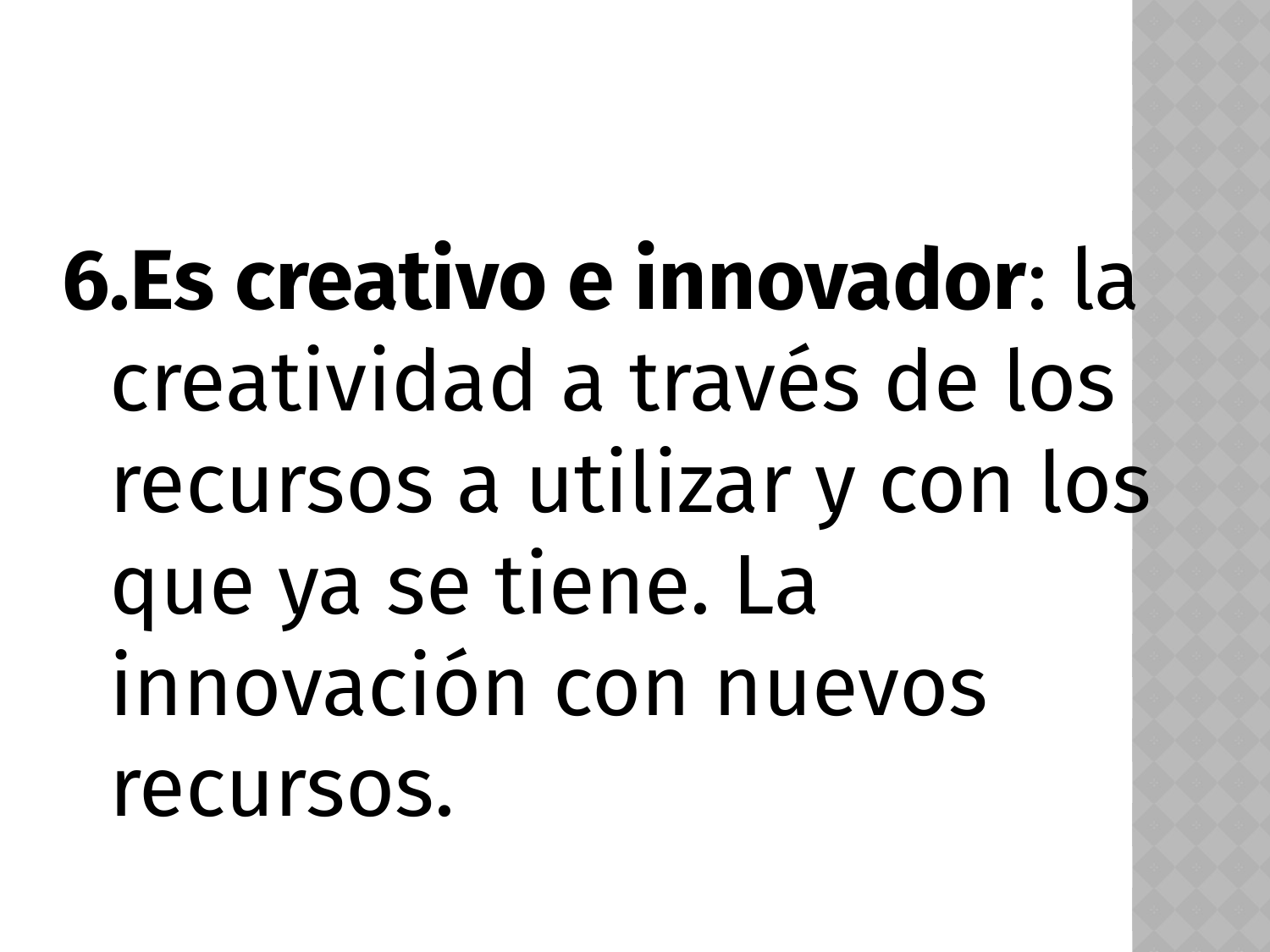

6.Es creativo e innovador: la creatividad a través de los recursos a utilizar y con los que ya se tiene. La innovación con nuevos recursos.